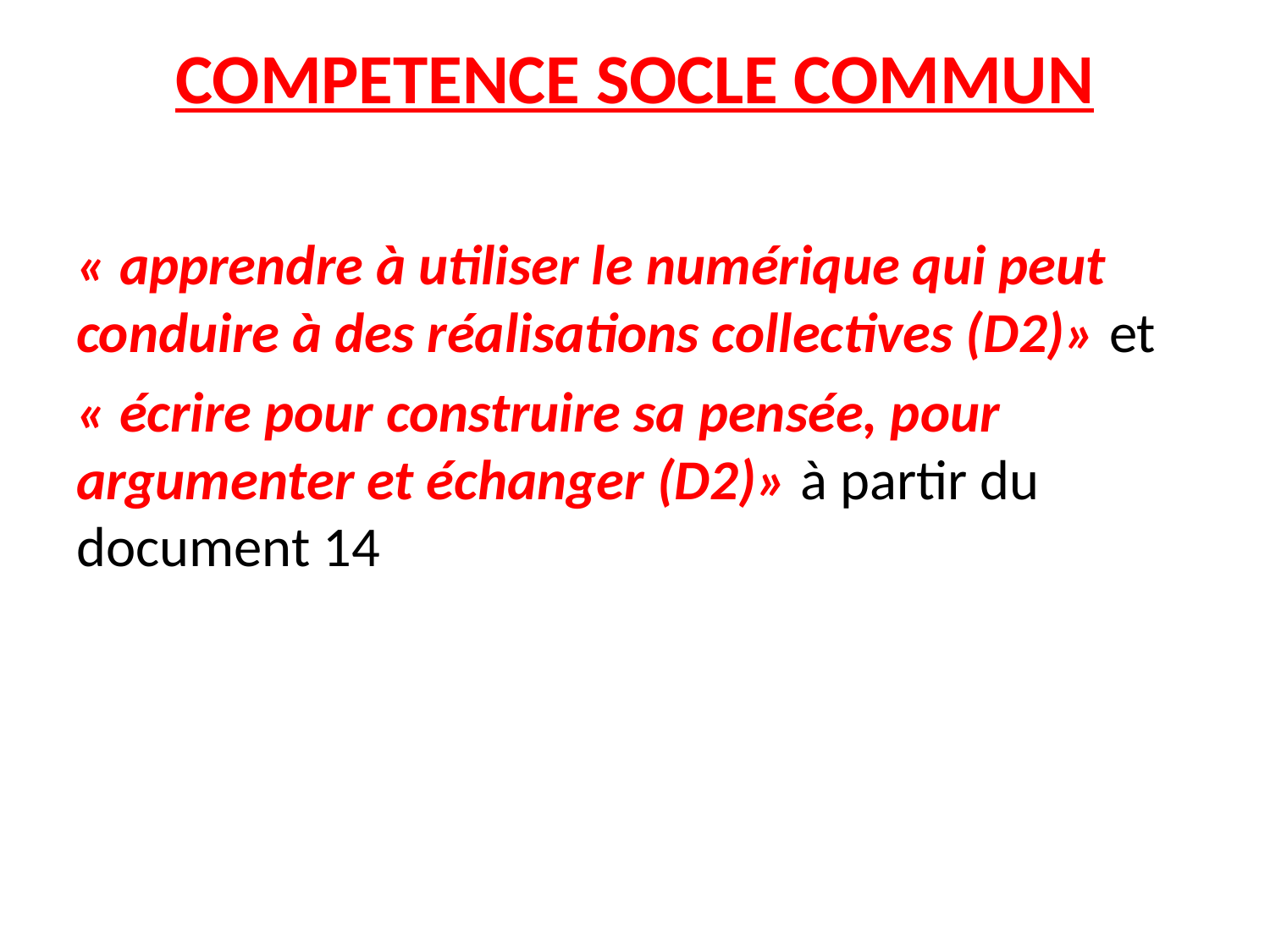

# COMPETENCE SOCLE COMMUN
« apprendre à utiliser le numérique qui peut conduire à des réalisations collectives (D2)» et
« écrire pour construire sa pensée, pour argumenter et échanger (D2)» à partir du document 14